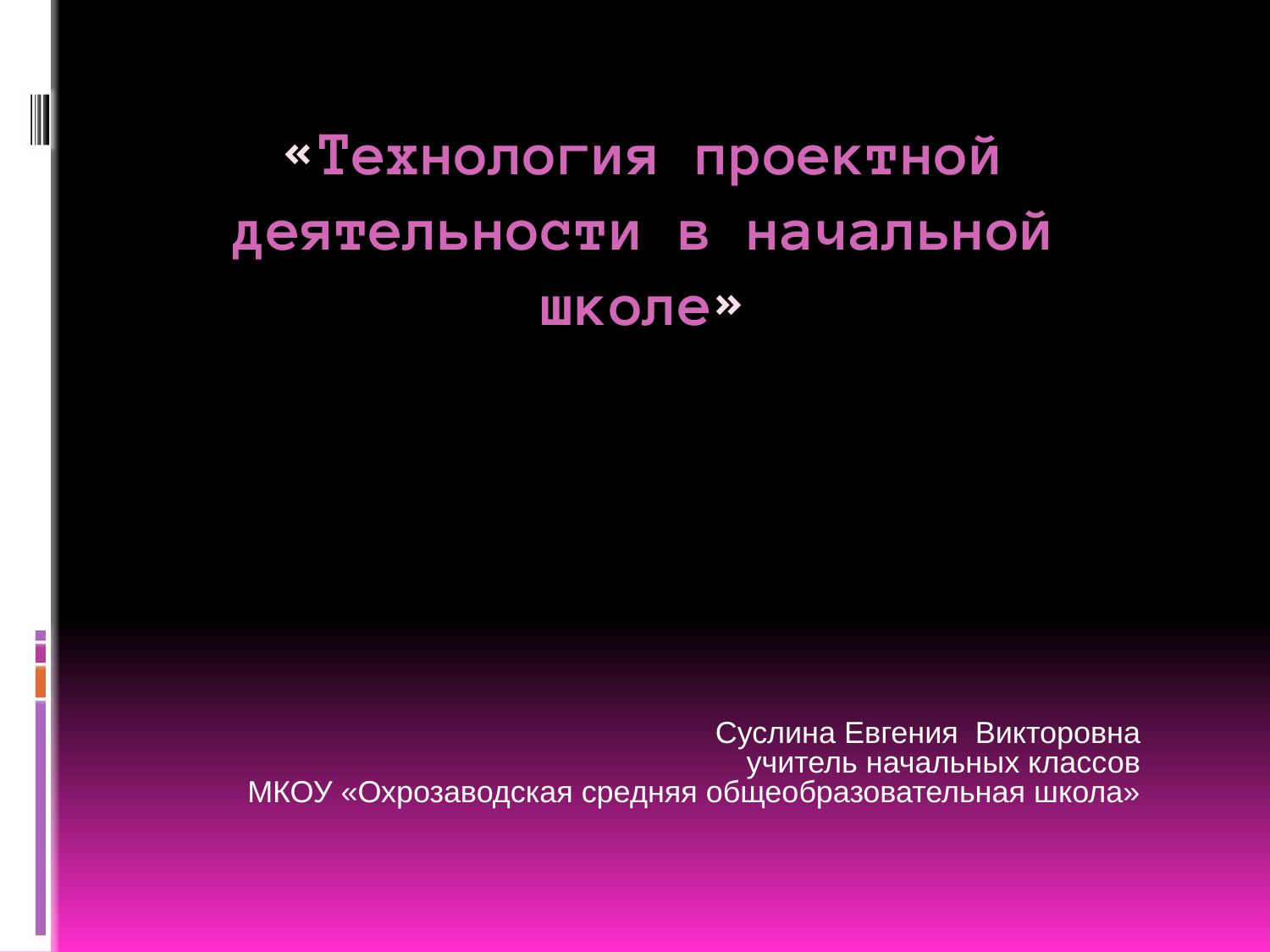

# «Технология проектной деятельности в начальной школе»
Суслина Евгения  Викторовна
учитель начальных классов
МКОУ «Охрозаводская средняя общеобразовательная школа»